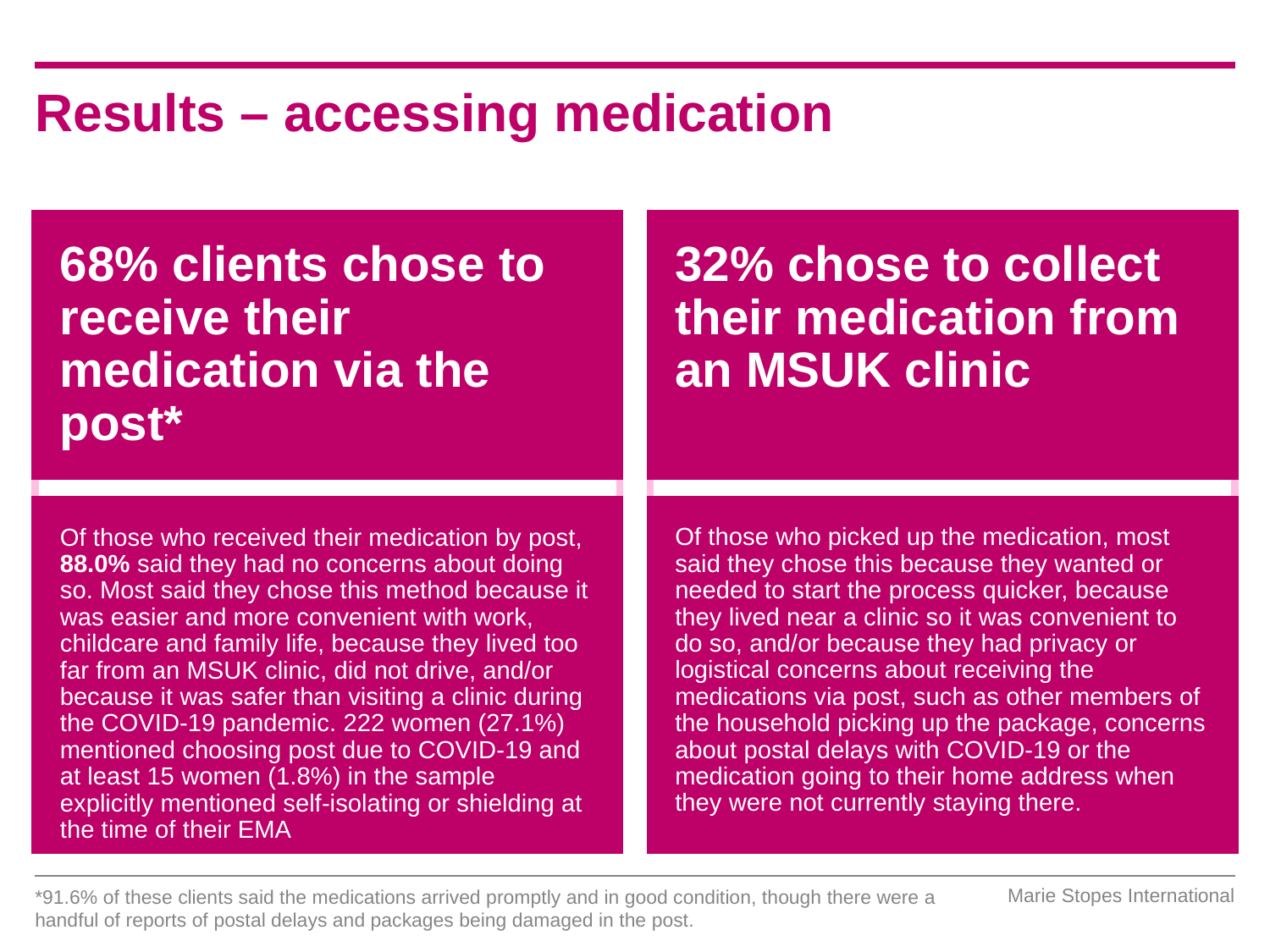

# Results – accessing medication
68% clients chose to receive their medication via the post*
32% chose to collect their medication from an MSUK clinic
Of those who picked up the medication, most said they chose this because they wanted or needed to start the process quicker, because they lived near a clinic so it was convenient to do so, and/or because they had privacy or logistical concerns about receiving the medications via post, such as other members of the household picking up the package, concerns about postal delays with COVID-19 or the medication going to their home address when they were not currently staying there.
Of those who received their medication by post, 88.0% said they had no concerns about doing so. Most said they chose this method because it was easier and more convenient with work, childcare and family life, because they lived too far from an MSUK clinic, did not drive, and/or because it was safer than visiting a clinic during the COVID-19 pandemic. 222 women (27.1%) mentioned choosing post due to COVID-19 and at least 15 women (1.8%) in the sample explicitly mentioned self-isolating or shielding at the time of their EMA
*91.6% of these clients said the medications arrived promptly and in good condition, though there were a handful of reports of postal delays and packages being damaged in the post.